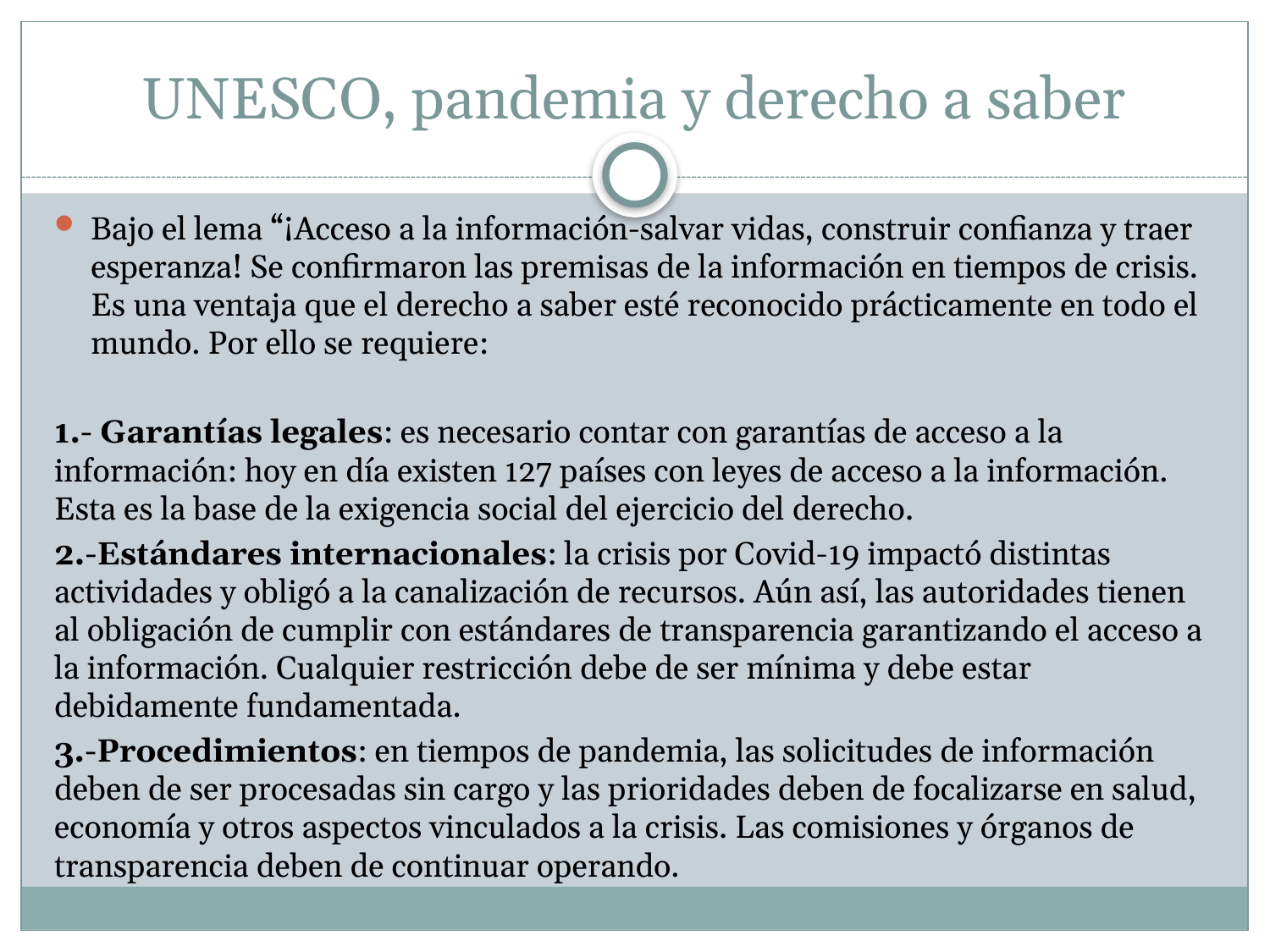

# UNESCO, pandemia y derecho a saber
Bajo el lema “¡Acceso a la información-salvar vidas, construir confianza y traer esperanza! Se confirmaron las premisas de la información en tiempos de crisis. Es una ventaja que el derecho a saber esté reconocido prácticamente en todo el mundo. Por ello se requiere:

1.- Garantías legales: es necesario contar con garantías de acceso a la información: hoy en día existen 127 países con leyes de acceso a la información.  Esta es la base de la exigencia social del ejercicio del derecho.
2.-Estándares internacionales: la crisis por Covid-19 impactó distintas actividades y obligó a la canalización de recursos. Aún así, las autoridades tienen al obligación de cumplir con estándares de transparencia garantizando el acceso a la información. Cualquier restricción debe de ser mínima y debe estar debidamente fundamentada.
3.-Procedimientos: en tiempos de pandemia, las solicitudes de información deben de ser procesadas sin cargo y las prioridades deben de focalizarse en salud, economía y otros aspectos vinculados a la crisis. Las comisiones y órganos de transparencia deben de continuar operando.